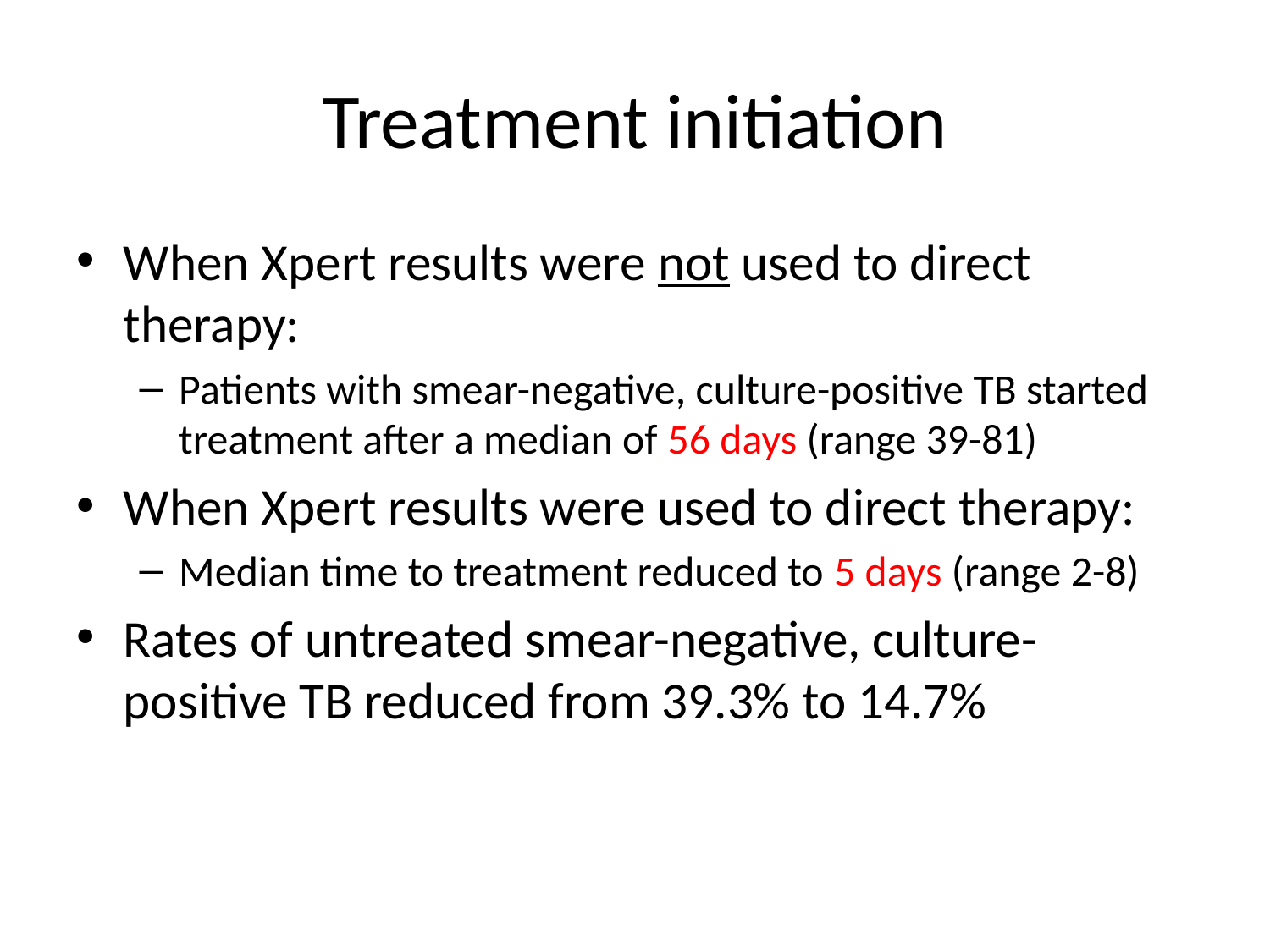

# Treatment initiation
When Xpert results were not used to direct therapy:
Patients with smear-negative, culture-positive TB started treatment after a median of 56 days (range 39-81)
When Xpert results were used to direct therapy:
Median time to treatment reduced to 5 days (range 2-8)
Rates of untreated smear-negative, culture-positive TB reduced from 39.3% to 14.7%